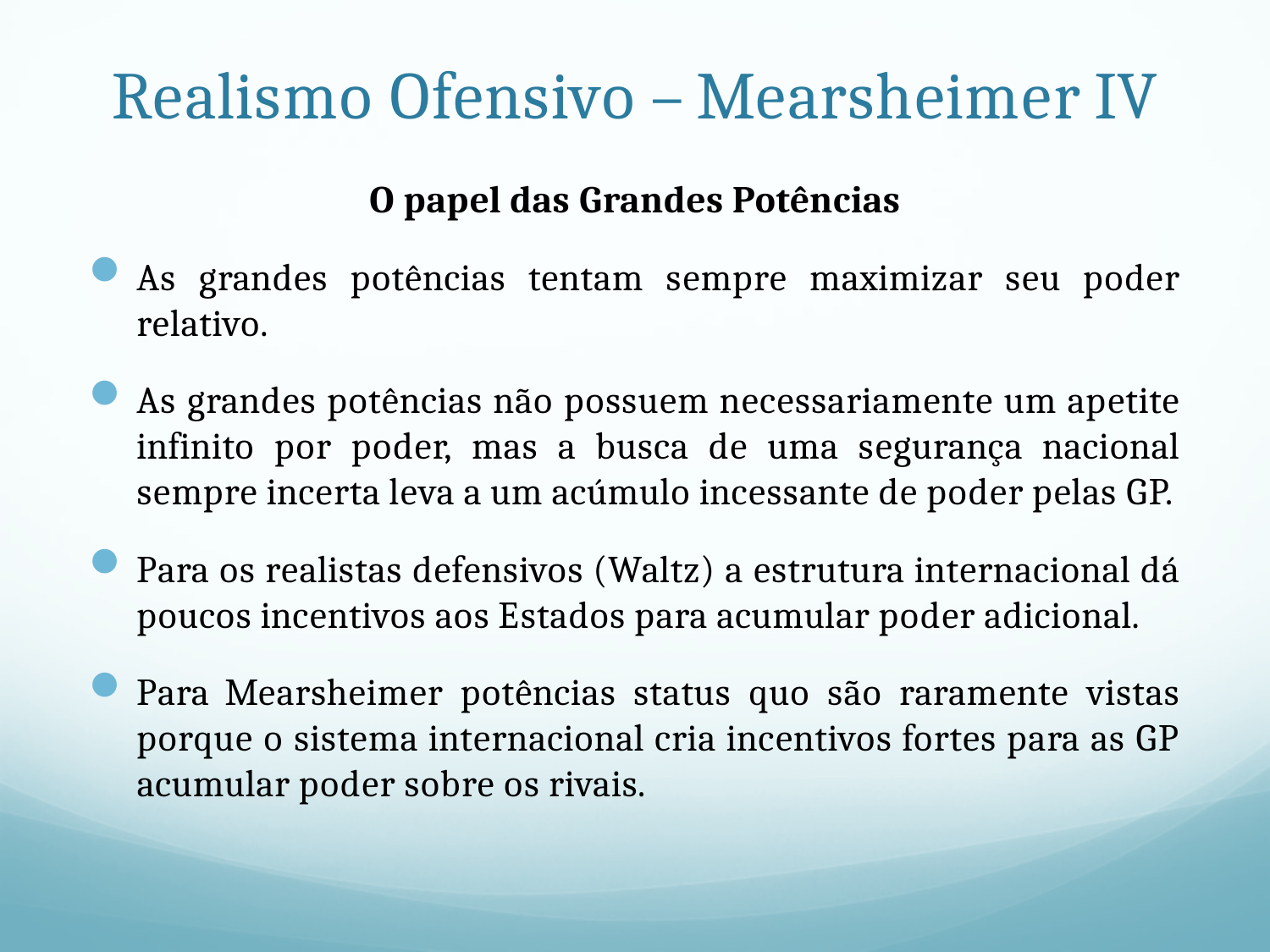

# Realismo Ofensivo – Mearsheimer IV
O papel das Grandes Potências
As grandes potências tentam sempre maximizar seu poder relativo.
As grandes potências não possuem necessariamente um apetite infinito por poder, mas a busca de uma segurança nacional sempre incerta leva a um acúmulo incessante de poder pelas GP.
Para os realistas defensivos (Waltz) a estrutura internacional dá poucos incentivos aos Estados para acumular poder adicional.
Para Mearsheimer potências status quo são raramente vistas porque o sistema internacional cria incentivos fortes para as GP acumular poder sobre os rivais.